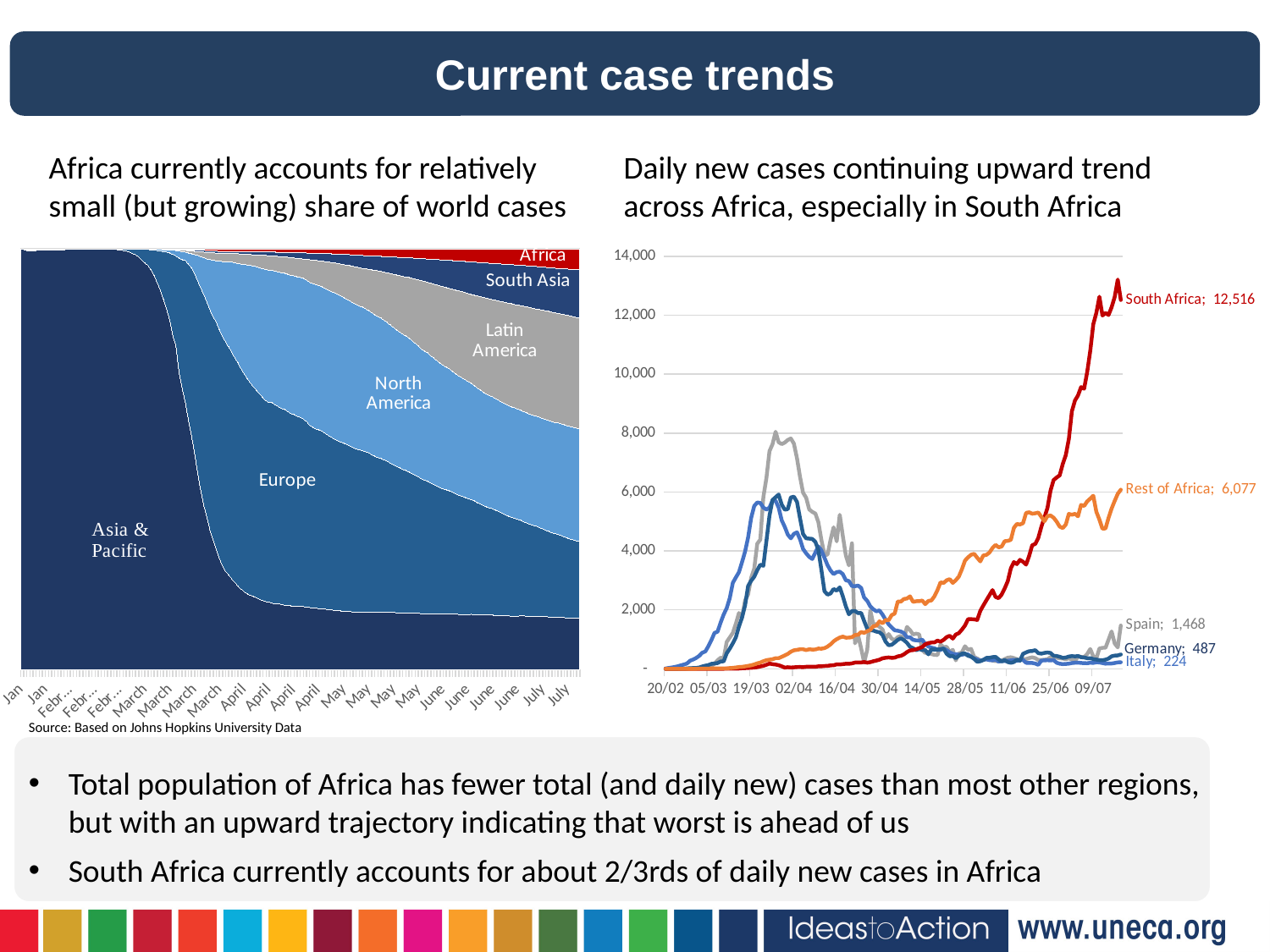

Current case trends
Africa currently accounts for relatively small (but growing) share of world cases
Daily new cases continuing upward trend across Africa, especially in South Africa

### Chart

| Category | Asia & Pacific | Europe | North America | Latin America | South Asia | Africa |
|---|---|---|---|---|---|---|
| January | 554.0 | 0.0 | 1.0 | 0.0 | 0.0 | 0.0 |
| January | 653.0 | 0.0 | 1.0 | 0.0 | 0.0 | 0.0 |
| January | 937.0 | 2.0 | 2.0 | 0.0 | 0.0 | 0.0 |
| January | 1428.0 | 3.0 | 2.0 | 0.0 | 1.0 | 0.0 |
| January | 2108.0 | 3.0 | 6.0 | 0.0 | 1.0 | 0.0 |
| January | 2915.0 | 4.0 | 6.0 | 0.0 | 2.0 | 0.0 |
| January | 5561.0 | 8.0 | 7.0 | 0.0 | 2.0 | 0.0 |
| January | 6147.0 | 10.0 | 7.0 | 0.0 | 2.0 | 0.0 |
| January | 8214.0 | 10.0 | 7.0 | 0.0 | 3.0 | 0.0 |
| January | 9895.0 | 18.0 | 11.0 | 0.0 | 3.0 | 0.0 |
| February | 12000.0 | 23.0 | 12.0 | 0.0 | 3.0 | 0.0 |
| February | 16746.0 | 25.0 | 12.0 | 0.0 | 4.0 | 0.0 |
| February | 19834.0 | 33.0 | 15.0 | 0.0 | 5.0 | 0.0 |
| February | 23844.0 | 34.0 | 15.0 | 0.0 | 5.0 | 0.0 |
| February | 27587.0 | 35.0 | 16.0 | 0.0 | 5.0 | 0.0 |
| February | 30746.0 | 35.0 | 16.0 | 0.0 | 5.0 | 0.0 |
| February | 34274.0 | 37.0 | 18.0 | 0.0 | 5.0 | 0.0 |
| February | 36999.0 | 46.0 | 18.0 | 0.0 | 5.0 | 0.0 |
| February | 40023.0 | 49.0 | 18.0 | 0.0 | 5.0 | 0.0 |
| February | 42561.0 | 49.0 | 18.0 | 0.0 | 5.0 | 0.0 |
| February | 44599.0 | 52.0 | 19.0 | 0.0 | 5.0 | 0.0 |
| February | 44976.0 | 53.0 | 19.0 | 0.0 | 5.0 | 0.0 |
| February | 60127.0 | 54.0 | 20.0 | 0.0 | 5.0 | 0.0 |
| February | 66609.0 | 55.0 | 20.0 | 0.0 | 5.0 | 1.0 |
| February | 68683.0 | 56.0 | 20.0 | 0.0 | 5.0 | 1.0 |
| February | 70797.0 | 56.0 | 20.0 | 0.0 | 5.0 | 1.0 |
| February | 72731.0 | 57.0 | 21.0 | 0.0 | 5.0 | 1.0 |
| February | 74525.0 | 57.0 | 21.0 | 0.0 | 5.0 | 1.0 |
| February | 74945.0 | 58.0 | 21.0 | 0.0 | 5.0 | 1.0 |
| February | 75490.0 | 60.0 | 21.0 | 0.0 | 5.0 | 1.0 |
| February | 76098.0 | 78.0 | 24.0 | 0.0 | 5.0 | 1.0 |
| February | 77817.0 | 120.0 | 24.0 | 0.0 | 5.0 | 1.0 |
| February | 78040.0 | 218.0 | 24.0 | 0.0 | 5.0 | 1.0 |
| February | 78526.0 | 294.0 | 25.0 | 0.0 | 6.0 | 1.0 |
| February | 79267.0 | 402.0 | 26.0 | 0.0 | 8.0 | 2.0 |
| February | 80066.0 | 565.0 | 26.0 | 1.0 | 8.0 | 2.0 |
| February | 81158.0 | 833.0 | 29.0 | 2.0 | 8.0 | 2.0 |
| February | 82234.0 | 1129.0 | 30.0 | 3.0 | 10.0 | 3.0 |
| February | 83737.0 | 1503.0 | 44.0 | 7.0 | 10.0 | 3.0 |
| March | 85338.0 | 2260.0 | 54.0 | 15.0 | 10.0 | 4.0 |
| March | 86716.0 | 2816.0 | 80.0 | 22.0 | 13.0 | 8.0 |
| March | 88591.0 | 3487.0 | 103.0 | 27.0 | 13.0 | 11.0 |
| March | 89814.0 | 4485.0 | 137.0 | 38.0 | 36.0 | 21.0 |
| March | 91099.0 | 5900.0 | 211.0 | 49.0 | 39.0 | 24.0 |
| March | 93140.0 | 7706.0 | 271.0 | 64.0 | 41.0 | 43.0 |
| March | 94893.0 | 9860.0 | 391.0 | 72.0 | 44.0 | 43.0 |
| March | 96104.0 | 12378.0 | 515.0 | 115.0 | 59.0 | 83.0 |
| March | 97007.0 | 15261.0 | 596.0 | 126.0 | 73.0 | 91.0 |
| March | 98179.0 | 18849.0 | 790.0 | 164.0 | 92.0 | 104.0 |
| March | 99940.0 | 24239.0 | 1217.0 | 223.0 | 104.0 | 118.0 |
| March | 101279.0 | 28108.0 | 1678.0 | 269.0 | 123.0 | 134.0 |
| March | 103149.0 | 39709.0 | 2350.0 | 473.0 | 140.0 | 177.0 |
| March | 105062.0 | 47940.0 | 3068.0 | 574.0 | 191.0 | 254.0 |
| March | 106965.0 | 56750.0 | 3220.0 | 684.0 | 303.0 | 313.0 |
| March | 108578.0 | 67730.0 | 4775.0 | 984.0 | 427.0 | 400.0 |
| March | 110533.0 | 79243.0 | 6619.0 | 1327.0 | 532.0 | 484.0 |
| March | 112588.0 | 93214.0 | 9574.0 | 1636.0 | 712.0 | 601.0 |
| March | 114860.0 | 112607.0 | 14957.0 | 2229.0 | 809.0 | 781.0 |
| March | 117245.0 | 133066.0 | 20422.0 | 3043.0 | 1107.0 | 969.0 |
| March | 119921.0 | 154726.0 | 27102.0 | 3961.0 | 1248.0 | 1172.0 |
| March | 123441.0 | 174554.0 | 35230.0 | 5445.0 | 1436.0 | 1437.0 |
| March | 126441.0 | 201411.0 | 45938.0 | 6442.0 | 1658.0 | 1818.0 |
| March | 130400.0 | 226040.0 | 56902.0 | 7424.0 | 1831.0 | 2250.0 |
| March | 135904.0 | 257001.0 | 69306.0 | 8579.0 | 2101.0 | 2773.0 |
| March | 141699.0 | 293011.0 | 88129.0 | 10097.0 | 2362.0 | 3326.0 |
| March | 148835.0 | 328973.0 | 106954.0 | 11708.0 | 2669.0 | 3885.0 |
| March | 156493.0 | 365888.0 | 127640.0 | 13505.0 | 2879.0 | 4225.0 |
| March | 164062.0 | 395805.0 | 147480.0 | 15022.0 | 3052.0 | 4786.0 |
| March | 171190.0 | 428455.0 | 170100.0 | 16349.0 | 3556.0 | 5196.0 |
| March | 179975.0 | 465226.0 | 197245.0 | 19125.0 | 3910.0 | 5781.0 |
| April | 188030.0 | 502478.0 | 223758.0 | 21946.0 | 4884.0 | 6380.0 |
| April | 196699.0 | 538769.0 | 255886.0 | 24752.0 | 5739.0 | 7032.0 |
| April | 205494.0 | 576427.0 | 288976.0 | 27305.0 | 5916.0 | 7913.0 |
| April | 213881.0 | 610286.0 | 322667.0 | 30174.0 | 6807.0 | 8592.0 |
| April | 222839.0 | 637857.0 | 353319.0 | 32808.0 | 8000.0 | 9302.0 |
| April | 231511.0 | 666514.0 | 383767.0 | 35488.0 | 9514.0 | 10003.0 |
| April | 240333.0 | 697411.0 | 415852.0 | 39059.0 | 10379.0 | 10636.0 |
| April | 249311.0 | 731630.0 | 448815.0 | 44960.0 | 11289.0 | 11440.0 |
| April | 258712.0 | 765508.0 | 485084.0 | 50056.0 | 12457.0 | 12253.0 |
| April | 268743.0 | 799804.0 | 519989.0 | 56498.0 | 13777.0 | 12917.0 |
| April | 279694.0 | 828718.0 | 551272.0 | 60189.0 | 14944.0 | 13631.0 |
| April | 289972.0 | 879698.0 | 580808.0 | 64079.0 | 16176.0 | 14497.0 |
| April | 299741.0 | 905325.0 | 607480.0 | 68983.0 | 18014.0 | 15281.0 |
| April | 309498.0 | 930516.0 | 635900.0 | 72723.0 | 19870.0 | 16244.0 |
| April | 319401.0 | 962331.0 | 666170.0 | 78943.0 | 21537.0 | 17198.0 |
| April | 330163.0 | 1006311.0 | 700068.0 | 84233.0 | 23151.0 | 18366.0 |
| April | 341037.0 | 1038501.0 | 734797.0 | 90867.0 | 25041.0 | 19773.0 |
| April | 350778.0 | 1062194.0 | 764679.0 | 97343.0 | 27472.0 | 21078.0 |
| April | 360677.0 | 1096297.0 | 791994.0 | 102970.0 | 29844.0 | 22287.0 |
| April | 371973.0 | 1119790.0 | 821358.0 | 108340.0 | 32487.0 | 23460.0 |
| April | 383040.0 | 1147104.0 | 848704.0 | 114223.0 | 35072.0 | 24515.0 |
| April | 392713.0 | 1172643.0 | 879069.0 | 121182.0 | 37940.0 | 25917.0 |
| April | 402509.0 | 1202215.0 | 914900.0 | 130473.0 | 41013.0 | 27367.0 |
| April | 412698.0 | 1217213.0 | 952811.0 | 149723.0 | 43898.0 | 29074.0 |
| April | 421869.0 | 1242127.0 | 987184.0 | 161288.0 | 46765.0 | 30305.0 |
| April | 430674.0 | 1264275.0 | 1016535.0 | 169614.0 | 49548.0 | 31839.0 |
| April | 438749.0 | 1288193.0 | 1040583.0 | 177939.0 | 52552.0 | 33173.0 |
| April | 447179.0 | 1311987.0 | 1066652.0 | 189801.0 | 56069.0 | 34800.0 |
| April | 456307.0 | 1332383.0 | 1095887.0 | 202232.0 | 59912.0 | 36813.0 |
| April | 465319.0 | 1355158.0 | 1127108.0 | 216794.0 | 64010.0 | 38826.0 |
| May | 474363.0 | 1377376.0 | 1163156.0 | 230612.0 | 68180.0 | 40576.0 |
| May | 482293.0 | 1400262.0 | 1193934.0 | 243257.0 | 72332.0 | 42772.0 |
| May | 490388.0 | 1421510.0 | 1222099.0 | 257250.0 | 76932.0 | 44307.0 |
| May | 498689.0 | 1442573.0 | 1246027.0 | 271412.0 | 82897.0 | 46965.0 |
| May | 507772.0 | 1464988.0 | 1271470.0 | 286260.0 | 89059.0 | 49003.0 |
| May | 517966.0 | 1491400.0 | 1298205.0 | 305192.0 | 94262.0 | 51549.0 |
| May | 527570.0 | 1516391.0 | 1327594.0 | 321712.0 | 100354.0 | 54039.0 |
| May | 537729.0 | 1540493.0 | 1356245.0 | 339835.0 | 107031.0 | 57844.0 |
| May | 547490.0 | 1561373.0 | 1383222.0 | 357462.0 | 112699.0 | 60566.0 |
| May | 558042.0 | 1581342.0 | 1404159.0 | 372106.0 | 120116.0 | 63293.0 |
| May | 567350.0 | 1605193.0 | 1424210.0 | 384836.0 | 127391.0 | 66319.0 |
| May | 578534.0 | 1627179.0 | 1447555.0 | 402943.0 | 133234.0 | 69453.0 |
| May | 589967.0 | 1646875.0 | 1469662.0 | 425729.0 | 139026.0 | 72391.0 |
| May | 602174.0 | 1667221.0 | 1498492.0 | 450042.0 | 147474.0 | 75352.0 |
| May | 614171.0 | 1687587.0 | 1524970.0 | 479141.0 | 152955.0 | 78280.0 |
| May | 626538.0 | 1704922.0 | 1551318.0 | 503985.0 | 160546.0 | 81608.0 |
| May | 638761.0 | 1721497.0 | 1571448.0 | 521978.0 | 169146.0 | 84596.0 |
| May | 651011.0 | 1738106.0 | 1594296.0 | 546303.0 | 177730.0 | 88264.0 |
| May | 662955.0 | 1757201.0 | 1615827.0 | 576998.0 | 187740.0 | 91413.0 |
| May | 675620.0 | 1775453.0 | 1640716.0 | 610641.0 | 197664.0 | 95068.0 |
| May | 688657.0 | 1793005.0 | 1667238.0 | 643980.0 | 208856.0 | 99760.0 |
| May | 702166.0 | 1811612.0 | 1692584.0 | 678628.0 | 219531.0 | 103875.0 |
| May | 715006.0 | 1828005.0 | 1715611.0 | 709900.0 | 231110.0 | 107747.0 |
| May | 727795.0 | 1842718.0 | 1737379.0 | 740785.0 | 242216.0 | 111812.0 |
| May | 739139.0 | 1856952.0 | 1757383.0 | 767603.0 | 252699.0 | 115892.0 |
| May | 749931.0 | 1872575.0 | 1777237.0 | 800911.0 | 262082.0 | 119454.0 |
| May | 762028.0 | 1887585.0 | 1796418.0 | 840125.0 | 273901.0 | 124733.0 |
| May | 774906.0 | 1907875.0 | 1820220.0 | 884764.0 | 286887.0 | 129452.0 |
| May | 789789.0 | 1924414.0 | 1845657.0 | 929193.0 | 300843.0 | 135375.0 |
| May | 803103.0 | 1941278.0 | 1870879.0 | 982095.0 | 315182.0 | 141599.0 |
| May | 817051.0 | 1956037.0 | 1891587.0 | 1019771.0 | 330448.0 | 146794.0 |
| June | 830102.0 | 1970268.0 | 1909751.0 | 1048885.0 | 345378.0 | 152500.0 |
| June | 843778.0 | 1984055.0 | 1931318.0 | 1098890.0 | 362278.0 | 157375.0 |
| June | 859007.0 | 2000614.0 | 1951957.0 | 1142549.0 | 380441.0 | 162514.0 |
| June | 873813.0 | 2016805.0 | 1973936.0 | 1191890.0 | 397929.0 | 169646.0 |
| June | 888455.0 | 2033196.0 | 1999838.0 | 1240444.0 | 416171.0 | 176778.0 |
| June | 904037.0 | 2049285.0 | 2023098.0 | 1287083.0 | 435140.0 | 183437.0 |
| June | 919227.0 | 2064399.0 | 2041532.0 | 1325109.0 | 454513.0 | 189559.0 |
| June | 933621.0 | 2079284.0 | 2059548.0 | 1356483.0 | 471260.0 | 196368.0 |
| June | 947878.0 | 2094306.0 | 2078137.0 | 1406793.0 | 490928.0 | 202864.0 |
| June | 963869.0 | 2109233.0 | 2099410.0 | 1461637.0 | 511402.0 | 209380.0 |
| June | 980201.0 | 2125651.0 | 2122799.0 | 1514680.0 | 532939.0 | 216775.0 |
| June | 996873.0 | 2142678.0 | 2148565.0 | 1560168.0 | 549002.0 | 224853.0 |
| June | 1013739.0 | 2158696.0 | 2174569.0 | 1605433.0 | 571106.0 | 232933.0 |
| June | 1030819.0 | 2173690.0 | 2194754.0 | 1649911.0 | 598938.0 | 241785.0 |
| June | 1048609.0 | 2187834.0 | 2214773.0 | 1688504.0 | 618406.0 | 251408.0 |
| June | 1065249.0 | 2202993.0 | 2238802.0 | 1744500.0 | 640283.0 | 259111.0 |
| June | 1082879.0 | 2218627.0 | 2264765.0 | 1829269.0 | 663715.0 | 267818.0 |
| June | 1100254.0 | 2235420.0 | 2292960.0 | 1875157.0 | 687417.0 | 275792.0 |
| June | 1117959.0 | 2251999.0 | 2324877.0 | 1954490.0 | 712569.0 | 285914.0 |
| June | 1135548.0 | 2266371.0 | 2358074.0 | 2011181.0 | 737077.0 | 297112.0 |
| June | 1151607.0 | 2279467.0 | 2384829.0 | 2050854.0 | 760756.0 | 306390.0 |
| June | 1168916.0 | 2293118.0 | 2415705.0 | 2094654.0 | 783989.0 | 315380.0 |
| June | 1187103.0 | 2308560.0 | 2451242.0 | 2157489.0 | 808186.0 | 324524.0 |
| June | 1205757.0 | 2323235.0 | 2486497.0 | 2223566.0 | 833435.0 | 335791.0 |
| June | 1224964.0 | 2337953.0 | 2526746.0 | 2290228.0 | 858446.0 | 347836.0 |
| June | 1244830.0 | 2353877.0 | 2572167.0 | 2362171.0 | 884883.0 | 359591.0 |
| June | 1263155.0 | 2366512.0 | 2615121.0 | 2426115.0 | 913130.0 | 371600.0 |
| June | 1282491.0 | 2377414.0 | 2655041.0 | 2479335.0 | 940793.0 | 382190.0 |
| June | 1300824.0 | 2393977.0 | 2696482.0 | 2524405.0 | 966917.0 | 393232.0 |
| June | 1320497.0 | 2406937.0 | 2742495.0 | 2581010.0 | 994000.0 | 404796.0 |
| July | 1359301.0 | 2420649.0 | 2793860.0 | 2653304.0 | 1022103.0 | 418211.0 |
| July | 1379890.0 | 2434516.0 | 2848676.0 | 2727917.0 | 1051801.0 | 432331.0 |
| July | 1403891.0 | 2448522.0 | 2902307.0 | 2797705.0 | 1078741.0 | 447464.0 |
| July | 1426009.0 | 2460505.0 | 2948410.0 | 2863326.0 | 1110877.0 | 463075.0 |
| July | 1448110.0 | 2472087.0 | 2998502.0 | 2914557.0 | 1145007.0 | 476637.0 |
| July | 1469533.0 | 2487448.0 | 3043876.0 | 2957313.0 | 1173593.0 | 490481.0 |
| July | 1490691.0 | 2499458.0 | 3104105.0 | 3028144.0 | 1202765.0 | 507931.0 |
| July | 1512527.0 | 2512758.0 | 3163017.0 | 3098974.0 | 1234986.0 | 522641.0 |
| July | 1537338.0 | 2527361.0 | 3226586.0 | 3171886.0 | 1268121.0 | 541840.0 |
| July | 1560117.0 | 2542051.0 | 3294705.0 | 3247690.0 | 1301704.0 | 559446.0 |
| July | 1581636.0 | 2555427.0 | 3355059.0 | 3315749.0 | 1335865.0 | 578307.0 |
| July | 1602126.0 | 2567096.0 | 3414274.0 | 3365910.0 | 1370358.0 | 594955.0 |
| July | 1625247.0 | 2582561.0 | 3474125.0 | 3410335.0 | 1404142.0 | 611092.0 |
| July | 1645427.0 | 2594988.0 | 3541908.0 | 3481714.0 | 1439358.0 | 625562.0 |
| July | 1667756.0 | 2609806.0 | 3609579.0 | 3551201.0 | 1478118.0 | 643622.0 |
| July | 1690623.0 | 2625054.0 | 3687285.0 | 3629542.0 | 1516155.0 | 663953.0 |
| July | 1712069.0 | 2641507.0 | 3759256.0 | 3699524.0 | 1558729.0 | 683493.0 |
| July | 1744035.0 | 2654511.0 | 3823270.0 | 3765856.0 | 1601866.0 | 702663.0 |
| July | 1767722.0 | 2666159.0 | 3885410.0 | 3819461.0 | 1646726.0 | 721292.0 |
| July | 1787804.0 | 2684961.0 | 3942930.0 | 3862214.0 | 1688076.0 | 736587.0 |

### Chart

| Category | Spain | Italy | Germany | South Africa | Rest of Africa |
|---|---|---|---|---|---|
| 43881 | 0.0 | 11.8 | 0.0 | 0.0 | 0.0 |
| 43882 | 0.0 | 30.4 | 0.0 | 0.0 | 0.0 |
| 43883 | 0.0 | 45.2 | 0.0 | 0.0 | 0.0 |
| 43884 | 0.8 | 63.8 | 0.2 | 0.0 | 0.2 |
| 43885 | 2.2 | 86.6 | 2.2 | 0.0 | 0.2 |
| 43886 | 2.6 | 118.6 | 6.0 | 0.0 | 0.2 |
| 43887 | 6.0 | 146.6 | 6.4 | 0.0 | 0.4 |
| 43888 | 8.6 | 179.8 | 12.6 | 0.0 | 0.4 |
| 43889 | 15.6 | 274.4 | 22.6 | 0.0 | 0.4 |
| 43890 | 21.4 | 316.6 | 26.4 | 0.0 | 1.2 |
| 43891 | 30.0 | 369.4 | 30.0 | 0.0 | 1.8 |
| 43892 | 38.0 | 440.2 | 42.8 | 0.0 | 3.6 |
| 43893 | 42.8 | 546.0 | 80.6 | 0.2 | 4.0 |
| 43894 | 63.2 | 588.4 | 108.0 | 0.2 | 7.6 |
| 43895 | 76.0 | 769.4 | 128.0 | 0.2 | 6.8 |
| 43896 | 101.6 | 974.6 | 168.8 | 0.6 | 13.8 |
| 43897 | 170.2 | 1216.6 | 182.8 | 0.6 | 13.4 |
| 43898 | 287.2 | 1258.2 | 195.0 | 1.2 | 14.8 |
| 43899 | 375.4 | 1565.2 | 247.6 | 2.4 | 12.6 |
| 43900 | 355.4 | 1846.0 | 255.8 | 3.2 | 15.0 |
| 43901 | 911.8 | 2057.0 | 527.0 | 4.2 | 14.600000000000001 |
| 43902 | 1063.6 | 2397.0 | 681.8 | 7.0 | 25.6 |
| 43903 | 1220.6 | 2919.6 | 867.6 | 8.8 | 33.0 |
| 43904 | 1533.0 | 3103.6 | 1072.8 | 9.8 | 46.599999999999994 |
| 43905 | 1894.2 | 3278.6 | 1435.8 | 9.0 | 61.0 |
| 43906 | 1735.6 | 3610.6 | 1730.4 | 18.4 | 66.4 |
| 43907 | 2314.4 | 3975.6 | 2147.0 | 22.4 | 83.0 |
| 43908 | 2522.4 | 4454.8 | 2810.6 | 30.2 | 100.99999999999999 |
| 43909 | 3086.4 | 5119.6 | 2988.2 | 35.6 | 118.80000000000001 |
| 43910 | 3404.0 | 5526.4 | 3123.2 | 42.4 | 148.2 |
| 43911 | 4245.2 | 5642.8 | 3345.8 | 57.2 | 186.2 |
| 43912 | 4384.4 | 5628.2 | 3533.2 | 80.8 | 213.0 |
| 43913 | 5821.0 | 5473.0 | 3495.0 | 101.4 | 259.4 |
| 43914 | 6482.4 | 5402.2 | 4345.0 | 137.4 | 293.4 |
| 43915 | 7390.2 | 5472.0 | 5199.6 | 179.2 | 310.40000000000003 |
| 43916 | 7619.8 | 5709.0 | 5727.8 | 157.0 | 324.4 |
| 43917 | 8045.0 | 5702.6 | 5821.8 | 145.2 | 362.0 |
| 43918 | 7688.2 | 5470.6 | 5912.4 | 123.4 | 361.20000000000005 |
| 43919 | 7627.4 | 5040.6 | 5574.0 | 85.2 | 405.8 |
| 43920 | 7679.8 | 4815.2 | 5400.2 | 42.0 | 457.0 |
| 43921 | 7766.0 | 4554.0 | 5419.8 | 55.0 | 506.4 |
| 43922 | 7817.8 | 4427.6 | 5812.8 | 45.0 | 580.4 |
| 43923 | 7642.4 | 4578.6 | 5841.4 | 51.8 | 627.4000000000001 |
| 43924 | 7144.6 | 4631.2 | 5663.0 | 60.4 | 643.8000000000001 |
| 43925 | 6511.4 | 4394.6 | 5100.4 | 61.2 | 663.4 |
| 43926 | 5975.4 | 4068.8 | 4573.8 | 57.4 | 663.4 |
| 43927 | 5804.2 | 3919.0 | 4427.4 | 68.0 | 637.4 |
| 43928 | 5410.8 | 3798.8 | 4417.8 | 69.8 | 662.4000000000001 |
| 43929 | 5325.4 | 3725.8 | 4409.6 | 69.6 | 653.4 |
| 43930 | 5270.4 | 3944.8 | 4306.8 | 68.4 | 657.2 |
| 43931 | 4977.8 | 4155.4 | 4038.2 | 84.8 | 687.4000000000001 |
| 43932 | 4375.8 | 4018.8 | 3355.2 | 85.4 | 682.8000000000001 |
| 43933 | 3863.8 | 3772.4 | 2635.6 | 96.2 | 702.0 |
| 43934 | 3874.2 | 3515.6 | 2516.4 | 100.6 | 755.6 |
| 43935 | 4384.2 | 3334.0 | 2558.0 | 115.4 | 831.6 |
| 43936 | 4801.6 | 3214.2 | 2708.6 | 122.0 | 933.2 |
| 43937 | 4325.4 | 3281.8 | 2654.0 | 152.4 | 1007.0000000000001 |
| 43938 | 5226.6 | 3296.8 | 2765.0 | 148.6 | 1060.0 |
| 43939 | 4513.2 | 3214.6 | 2462.4 | 158.8 | 1093.6000000000001 |
| 43940 | 3846.0 | 3003.2 | 2118.6 | 172.0 | 1057.8 |
| 43941 | 3510.0 | 2978.6 | 1850.2 | 170.4 | 1058.3999999999999 |
| 43942 | 4259.6 | 2809.6 | 1957.4 | 183.8 | 1074.0 |
| 43943 | 863.2 | 2804.4 | 1963.0 | 212.4 | 1145.0 |
| 43944 | 1139.0 | 2824.6 | 1889.6 | 212.2 | 1156.8 |
| 43945 | 691.2 | 2743.6 | 1895.8 | 216.2 | 1248.6 |
| 43946 | 215.2 | 2417.4 | 1622.0 | 231.6 | 1219.6000000000001 |
| 43947 | 646.8571428571429 | 2306.4 | 1356.6 | 208.6 | 1278.0 |
| 43948 | 1985.4 | 2119.4 | 1308.0 | 226.0 | 1321.8 |
| 43949 | 1506.0 | 2022.4 | 1299.2 | 257.2 | 1447.0 |
| 43950 | 1516.4 | 1950.6 | 1261.4 | 281.0 | 1466.4 |
| 43951 | 1423.4 | 1982.8 | 1241.8 | 308.6 | 1611.1999999999998 |
| 43952 | 1338.6 | 1842.4 | 1150.4 | 357.4 | 1544.0 |
| 43953 | 1018.8 | 1669.4 | 922.6 | 374.0 | 1656.4 |
| 43954 | 1178.8 | 1510.0 | 799.6 | 385.0 | 1650.4 |
| 43955 | 1021.8 | 1405.8 | 817.0 | 371.4 | 1823.1999999999998 |
| 43956 | 973.0 | 1306.0 | 892.6 | 379.2 | 1874.2 |
| 43957 | 1078.2 | 1293.6 | 984.8 | 422.4 | 2285.0 |
| 43958 | 1113.4 | 1266.0 | 1034.4 | 440.0 | 2280.2 |
| 43959 | 1004.2 | 1211.4 | 974.4 | 488.6 | 2369.4 |
| 43960 | 1422.2 | 1071.4 | 882.8 | 568.8 | 2385.2 |
| 43961 | 1316.6 | 1071.6 | 748.2 | 623.6 | 2459.2000000000003 |
| 43962 | 1166.8 | 983.8 | 702.0 | 635.8 | 2273.6000000000004 |
| 43963 | 1192.4 | 965.6 | 630.8 | 663.8 | 2293.3999999999996 |
| 43964 | 1166.6 | 963.0 | 670.8 | 701.8 | 2295.6000000000004 |
| 43965 | 652.4 | 989.2 | 635.2 | 740.6 | 2317.2000000000003 |
| 43966 | 533.6 | 843.8 | 639.6 | 833.0 | 2195.6 |
| 43967 | 583.0 | 756.4 | 490.6 | 871.8 | 2302.8 |
| 43968 | 499.4 | 720.6 | 660.0 | 892.2 | 2320.0 |
| 43969 | 474.4 | 695.8 | 648.0 | 895.8 | 2461.8 |
| 43970 | 467.8 | 649.2 | 653.8 | 956.4 | 2674.0 |
| 43971 | 825.2 | 644.6 | 668.2 | 922.0 | 2933.8 |
| 43972 | 736.8 | 688.2 | 687.0 | 982.0 | 2914.6 |
| 43973 | 747.0 | 631.8 | 510.0 | 1076.6 | 3003.2000000000003 |
| 43974 | 569.0 | 558.8 | 425.4 | 1122.4 | 3042.4 |
| 43975 | 644.4 | 509.8 | 435.8 | 1025.4 | 2913.4 |
| 43976 | 287.0 | 496.2 | 362.8 | 1162.4 | 3009.2000000000003 |
| 43977 | 523.2 | 481.0 | 442.0 | 1212.0 | 3129.0 |
| 43978 | 558.4 | 478.0 | 518.8 | 1331.4 | 3381.2000000000003 |
| 43979 | 765.6 | 501.2 | 517.8 | 1470.4 | 3670.9999999999995 |
| 43980 | 644.0 | 488.4 | 442.0 | 1683.8 | 3784.2 |
| 43981 | 675.8 | 411.6 | 414.0 | 1684.0 | 3869.3999999999996 |
| 43982 | 405.2 | 356.6 | 336.6 | 1681.8 | 3902.8 |
| 43983 | 352.4 | 317.6 | 239.8 | 1657.0 | 3770.8 |
| 43984 | 286.4 | 269.8 | 256.6 | 1965.0 | 3644.3999999999996 |
| 43985 | 299.8 | 306.8 | 302.8 | 2150.2 | 3846.6000000000004 |
| 43986 | 334.4 | 320.8 | 371.2 | 2323.2 | 3864.2 |
| 43987 | 323.6 | 296.6 | 374.2 | 2494.6 | 3942.2000000000003 |
| 43988 | 278.2 | 288.4 | 397.6 | 2670.8 | 4100.0 |
| 43989 | 261.2 | 309.6 | 406.8 | 2439.8 | 4203.8 |
| 43990 | 260.4 | 246.4 | 319.6 | 2397.4 | 4123.0 |
| 43991 | 279.4 | 268.2 | 248.2 | 2519.0 | 4148.6 |
| 43992 | 331.8 | 261.4 | 295.2 | 2728.4 | 4330.4 |
| 43993 | 377.6 | 274.6 | 231.6 | 2971.4 | 4341.6 |
| 43994 | 392.4 | 285.6 | 202.4 | 3409.4 | 4374.799999999999 |
| 43995 | 365.8 | 305.4 | 232.0 | 3622.4 | 4783.200000000001 |
| 43996 | 324.2 | 271.6 | 312.2 | 3553.2 | 4914.000000000001 |
| 43997 | 294.8 | 304.6 | 275.6 | 3697.0 | 4896.0 |
| 43998 | 332.6 | 301.6 | 510.0 | 3630.8 | 4940.999999999999 |
| 43999 | 329.4 | 204.4 | 556.2 | 3535.4 | 5290.4 |
| 44000 | 365.8 | 197.0 | 597.6 | 3829.6 | 5311.199999999999 |
| 44001 | 388.8 | 199.8 | 604.0 | 4193.6 | 5262.199999999999 |
| 44002 | 364.2 | 178.4 | 632.8 | 4235.6 | 5276.799999999999 |
| 44003 | 296.8 | 134.8 | 532.6 | 4443.6 | 5302.799999999999 |
| 44004 | 302.2 | 279.8 | 514.4 | 4816.2 | 5159.2 |
| 44005 | 309.6 | 286.2 | 540.2 | 5138.8 | 5005.999999999999 |
| 44006 | 326.6 | 292.4 | 552.8 | 5457.6 | 5182.6 |
| 44007 | 393.0 | 283.2 | 538.0 | 6042.0 | 5202.0 |
| 44008 | 403.6 | 295.4 | 442.6 | 6405.2 | 5128.000000000001 |
| 44009 | 376.8 | 205.2 | 434.2 | 6493.6 | 4994.6 |
| 44010 | 357.0 | 174.4 | 409.4 | 6566.8 | 4825.2 |
| 44011 | 350.8 | 159.8 | 371.4 | 6948.6 | 4775.4 |
| 44012 | 326.8 | 165.0 | 382.4 | 7252.2 | 4894.000000000001 |
| 44013 | 355.0 | 174.8 | 417.4 | 7798.0 | 5256.799999999999 |
| 44014 | 315.0 | 196.6 | 431.2 | 8742.6 | 5226.0 |
| 44015 | 254.8 | 206.6 | 421.0 | 9108.2 | 5260.0 |
| 44016 | 426.0 | 211.8 | 434.2 | 9277.6 | 5176.4 |
| 44017 | 405.4 | 199.0 | 394.6 | 9558.8 | 5561.200000000001 |
| 44018 | 393.6 | 193.0 | 383.8 | 9508.2 | 5527.199999999999 |
| 44019 | 502.2 | 188.8 | 360.6 | 10072.4 | 5680.6 |
| 44020 | 672.6 | 205.6 | 361.8 | 10787.4 | 5774.4 |
| 44021 | 423.8 | 201.6 | 329.0 | 11692.6 | 5872.6 |
| 44022 | 355.6 | 221.0 | 315.2 | 12077.4 | 5327.4 |
| 44023 | 688.0 | 216.2 | 296.2 | 12626.2 | 5064.0 |
| 44024 | 712.6 | 196.2 | 291.0 | 11990.6 | 4753.800000000001 |
| 44025 | 717.2 | 173.4 | 311.6 | 12072.4 | 4762.800000000001 |
| 44026 | 989.4 | 181.8 | 348.2 | 12007.4 | 5121.800000000001 |
| 44027 | 1269.4 | 181.2 | 425.2 | 12270.4 | 5437.199999999999 |
| 44028 | 860.4 | 197.2 | 449.2 | 12616.6 | 5697.6 |
| 44029 | 727.2 | 218.0 | 455.8 | 13207.2 | 5938.799999999999 |
| 44030 | 1468.4 | 223.6 | 487.0 | 12515.8 | 6077.200000000001 |
Source: Based on Johns Hopkins University Data

Total population of Africa has fewer total (and daily new) cases than most other regions, but with an upward trajectory indicating that worst is ahead of us
South Africa currently accounts for about 2/3rds of daily new cases in Africa
Source: